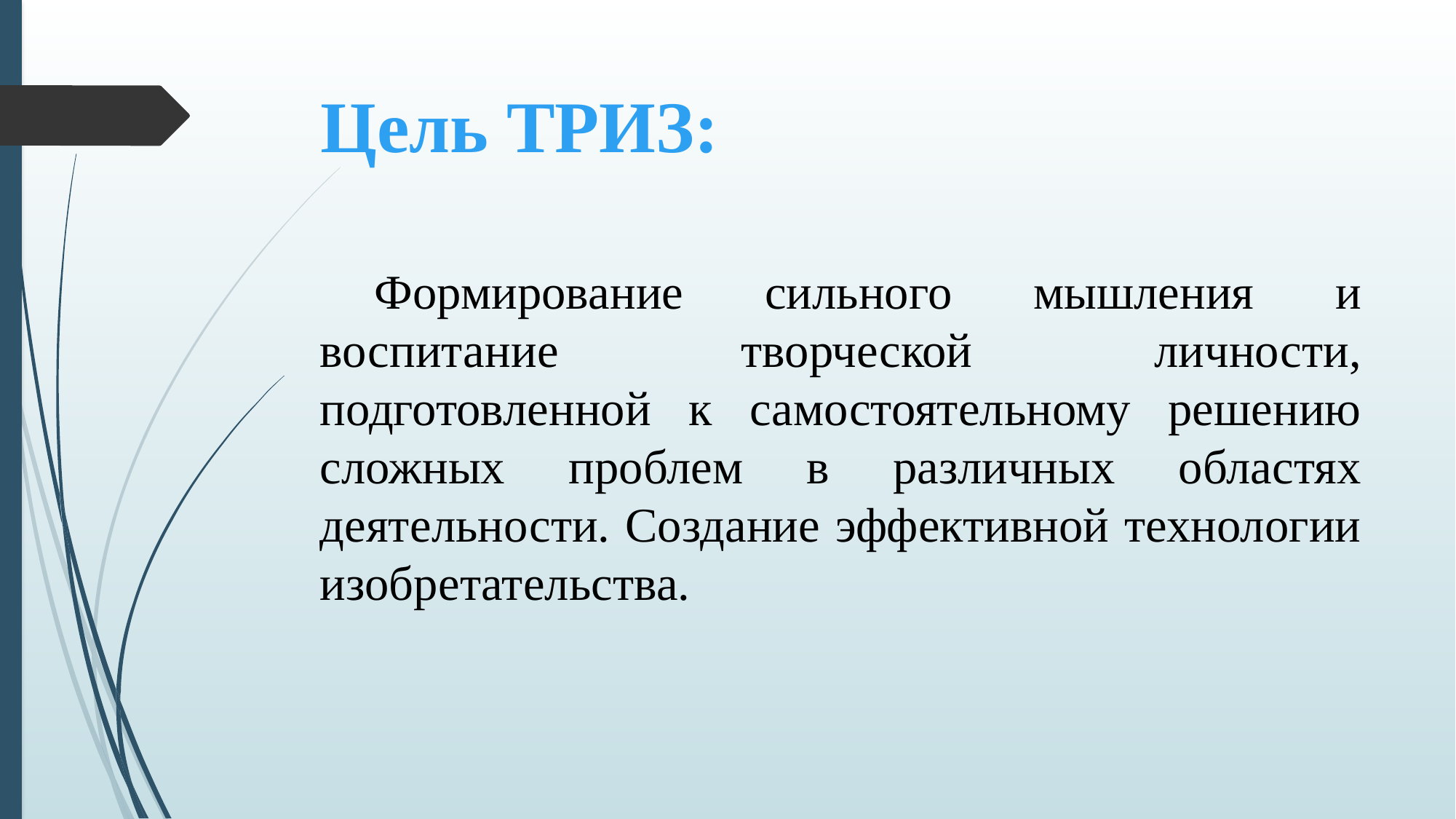

# Цель ТРИЗ:
Формирование сильного мышления и воспитание творческой личности, подготовленной к самостоятельному решению сложных проблем в различных областях деятельности. Создание эффективной технологии изобретательства.